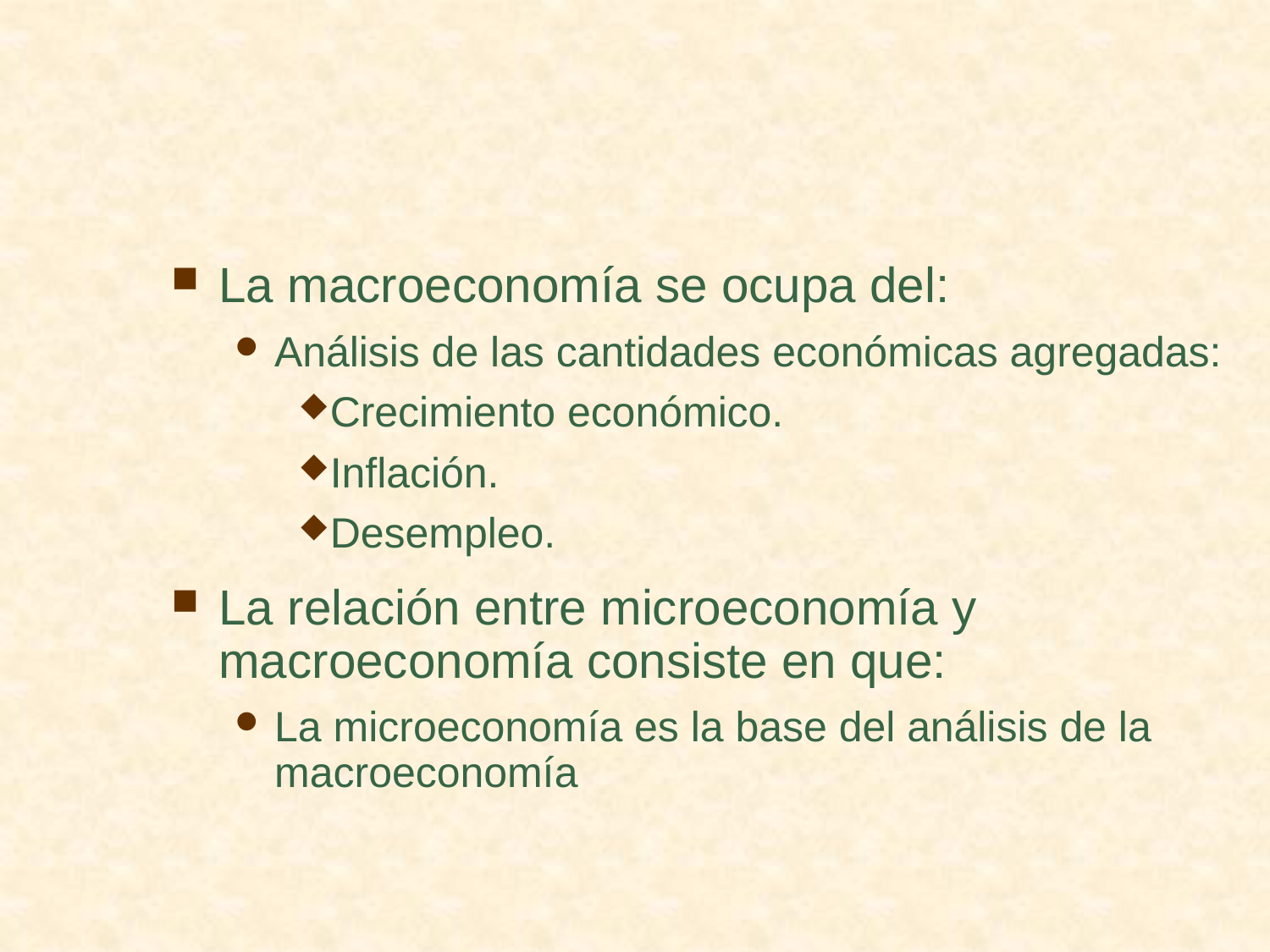

La macroeconomía se ocupa del:
Análisis de las cantidades económicas agregadas:
Crecimiento económico.
Inflación.
Desempleo.
La relación entre microeconomía y macroeconomía consiste en que:
La microeconomía es la base del análisis de la macroeconomía